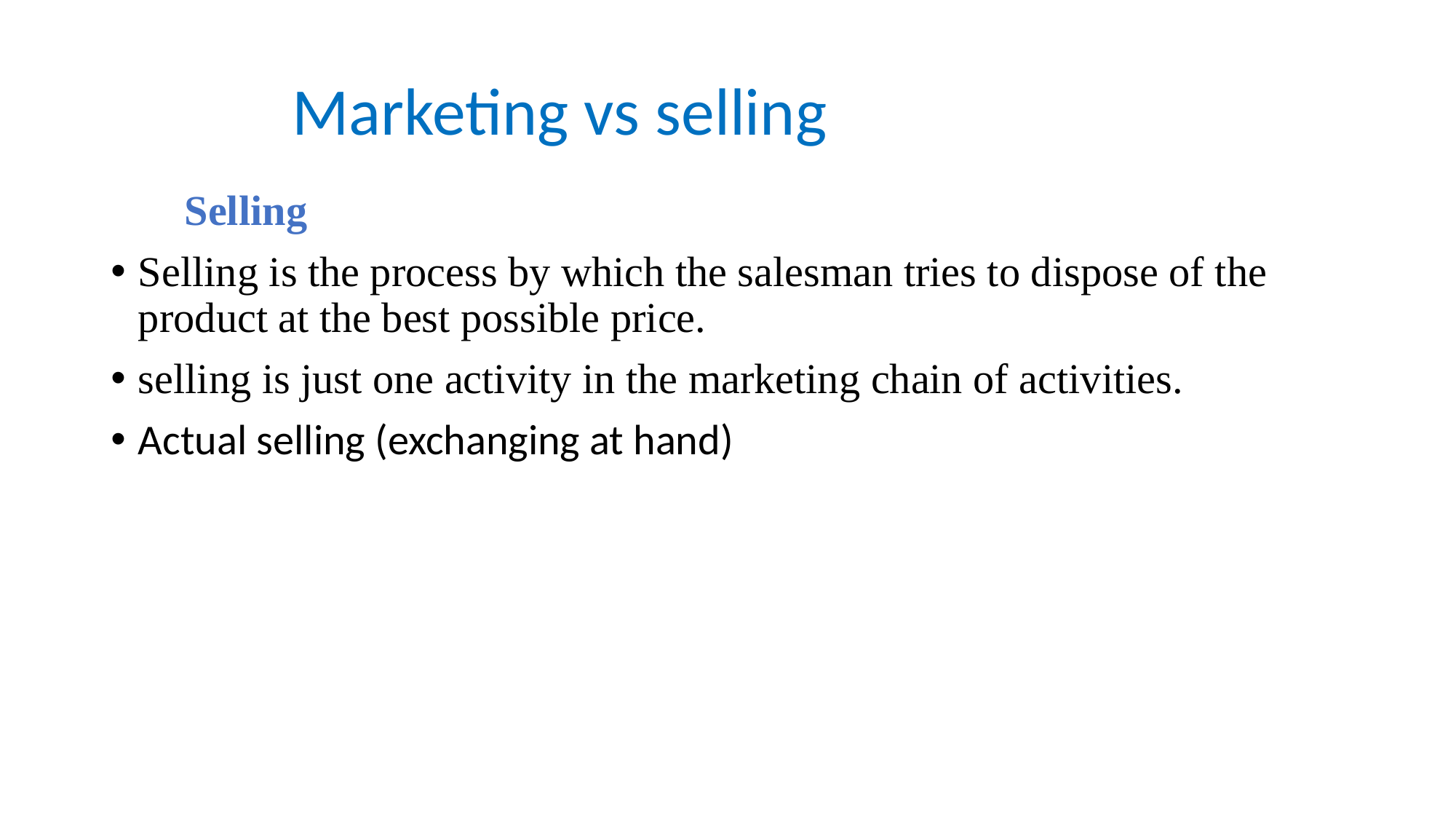

# Marketing vs selling
       Selling
Selling is the process by which the salesman tries to dispose of the product at the best possible price.
selling is just one activity in the marketing chain of activities.
Actual selling (exchanging at hand)